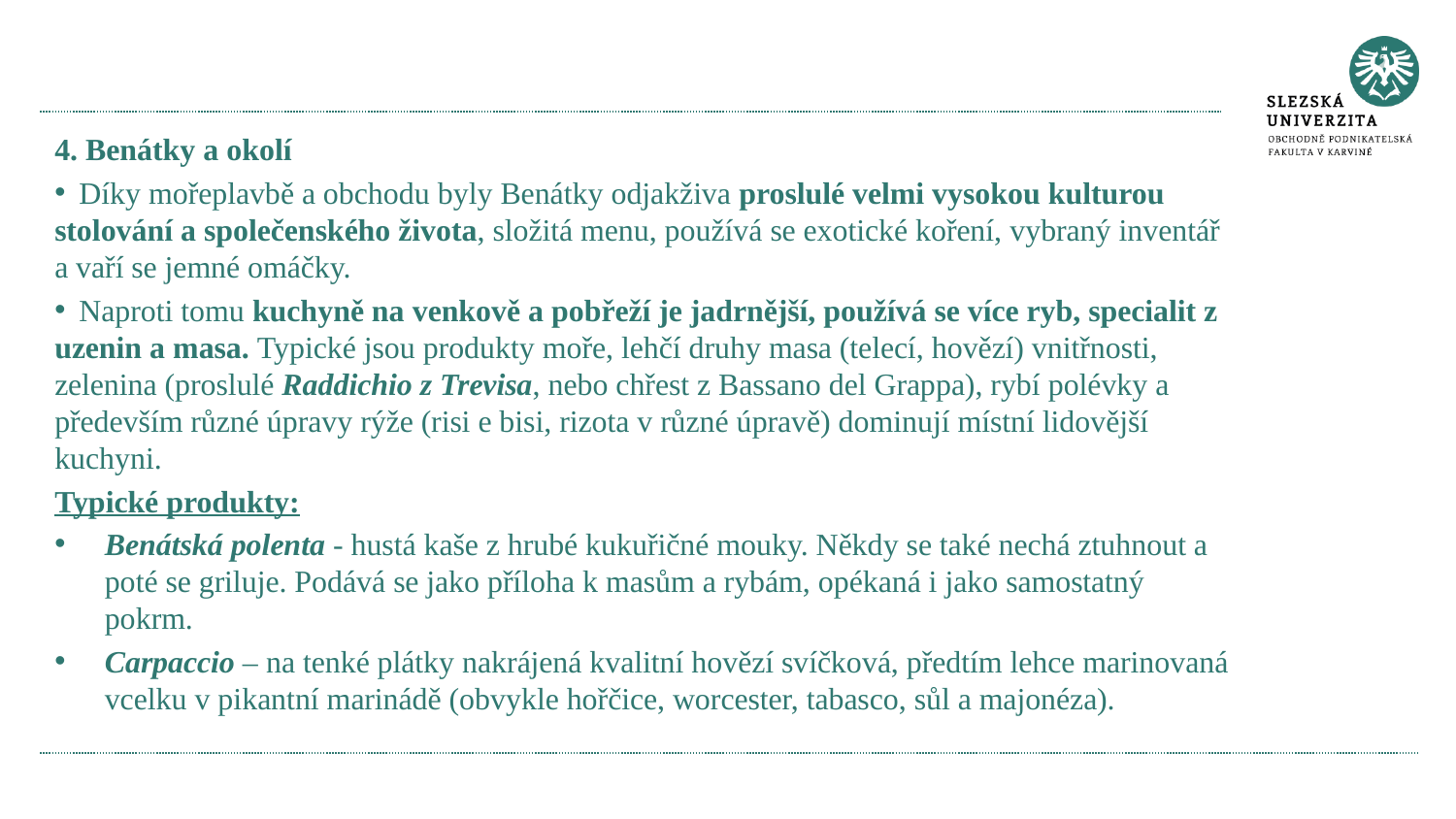

4. Benátky a okolí
  Díky mořeplavbě a obchodu byly Benátky odjakživa proslulé velmi vysokou kulturou stolování a společenského života, složitá menu, používá se exotické koření, vybraný inventář a vaří se jemné omáčky.
  Naproti tomu kuchyně na venkově a pobřeží je jadrnější, používá se více ryb, specialit z uzenin a masa. Typické jsou produkty moře, lehčí druhy masa (telecí, hovězí) vnitřnosti, zelenina (proslulé Raddichio z Trevisa, nebo chřest z Bassano del Grappa), rybí polévky a především různé úpravy rýže (risi e bisi, rizota v různé úpravě) dominují místní lidovější kuchyni.
Typické produkty:
Benátská polenta - hustá kaše z hrubé kukuřičné mouky. Někdy se také nechá ztuhnout a poté se griluje. Podává se jako příloha k masům a rybám, opékaná i jako samostatný pokrm.
Carpaccio – na tenké plátky nakrájená kvalitní hovězí svíčková, předtím lehce marinovaná vcelku v pikantní marinádě (obvykle hořčice, worcester, tabasco, sůl a majonéza).